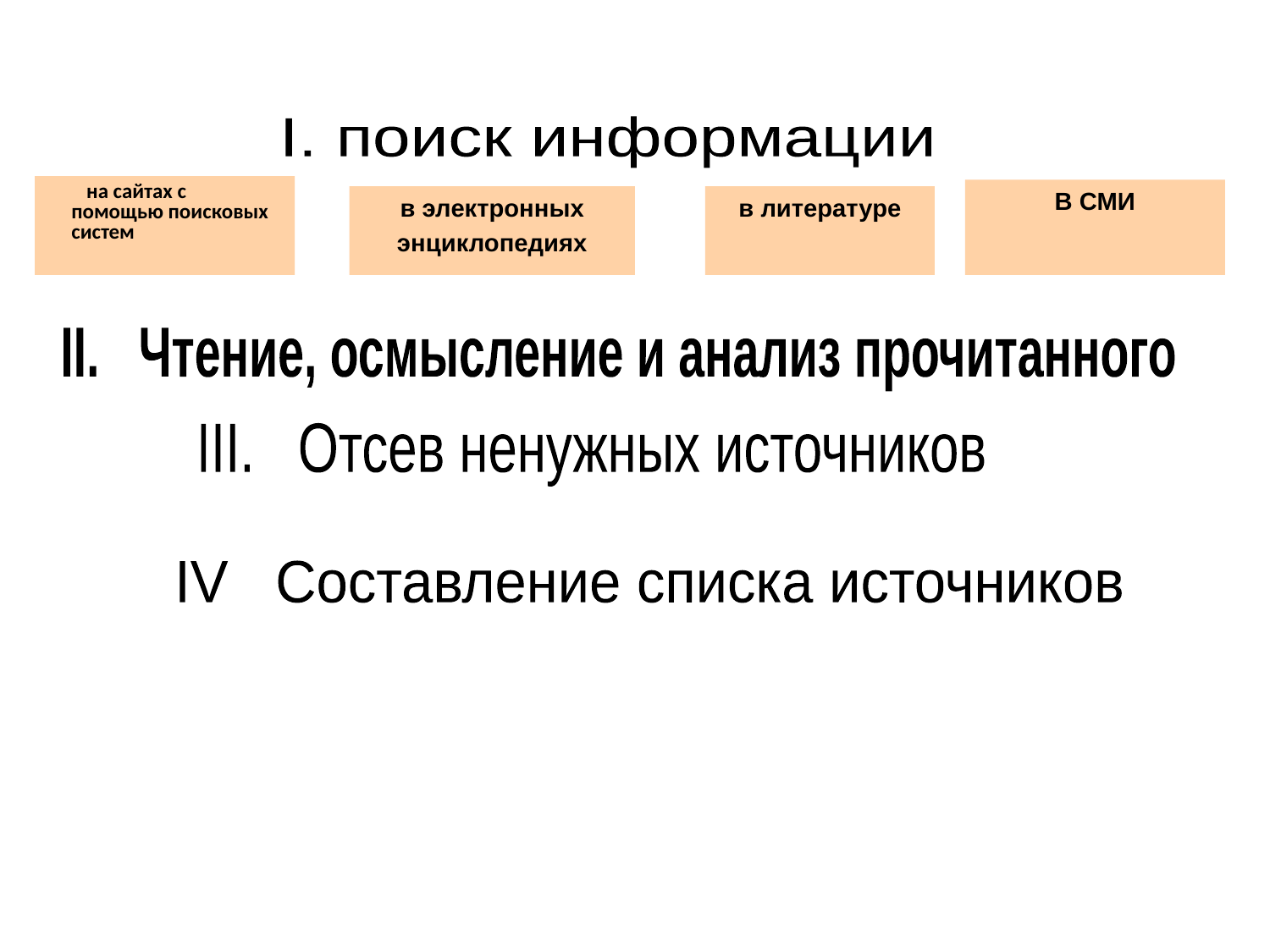

I. поиск информации
        на сайтах с помощью поисковых систем
В СМИ
в электронных
энциклопедиях
в литературе
II.   Чтение, осмысление и анализ прочитанного
III.   Отсев ненужных источников
IV   Составление списка источников